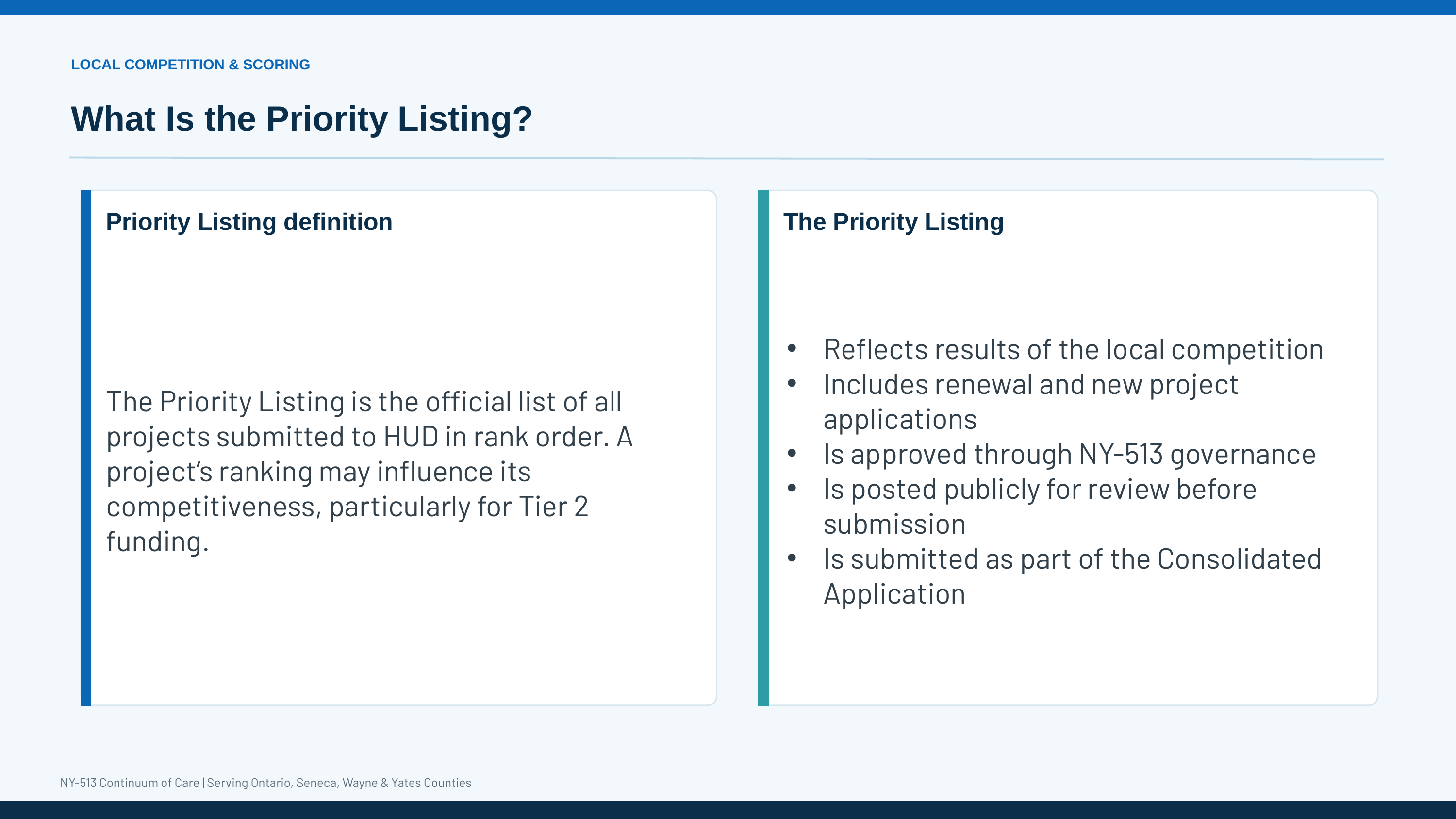

LOCAL COMPETITION & SCORING

What Is the Priority Listing?

Priority Listing definition

The Priority Listing

The Priority Listing is the official list of all projects submitted to HUD in rank order. A project’s ranking may influence its competitiveness, particularly for Tier 2 funding.

Reflects results of the local competition
Includes renewal and new project applications
Is approved through NY-513 governance
Is posted publicly for review before submission
Is submitted as part of the Consolidated Application

NY-513 Continuum of Care | Serving Ontario, Seneca, Wayne & Yates Counties